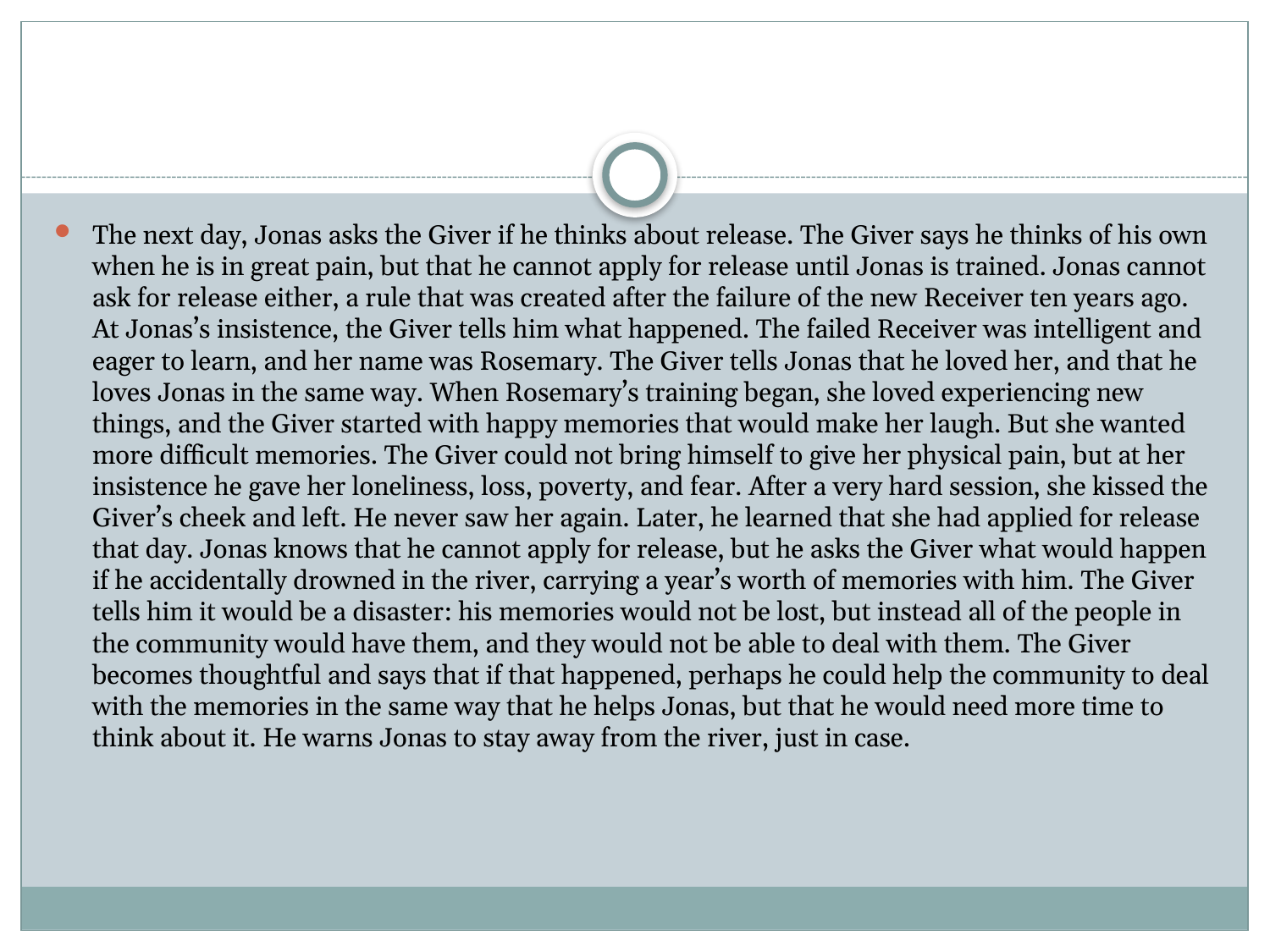

#
The next day, Jonas asks the Giver if he thinks about release. The Giver says he thinks of his own when he is in great pain, but that he cannot apply for release until Jonas is trained. Jonas cannot ask for release either, a rule that was created after the failure of the new Receiver ten years ago. At Jonas’s insistence, the Giver tells him what happened. The failed Receiver was intelligent and eager to learn, and her name was Rosemary. The Giver tells Jonas that he loved her, and that he loves Jonas in the same way. When Rosemary’s training began, she loved experiencing new things, and the Giver started with happy memories that would make her laugh. But she wanted more difficult memories. The Giver could not bring himself to give her physical pain, but at her insistence he gave her loneliness, loss, poverty, and fear. After a very hard session, she kissed the Giver’s cheek and left. He never saw her again. Later, he learned that she had applied for release that day. Jonas knows that he cannot apply for release, but he asks the Giver what would happen if he accidentally drowned in the river, carrying a year’s worth of memories with him. The Giver tells him it would be a disaster: his memories would not be lost, but instead all of the people in the community would have them, and they would not be able to deal with them. The Giver becomes thoughtful and says that if that happened, perhaps he could help the community to deal with the memories in the same way that he helps Jonas, but that he would need more time to think about it. He warns Jonas to stay away from the river, just in case.